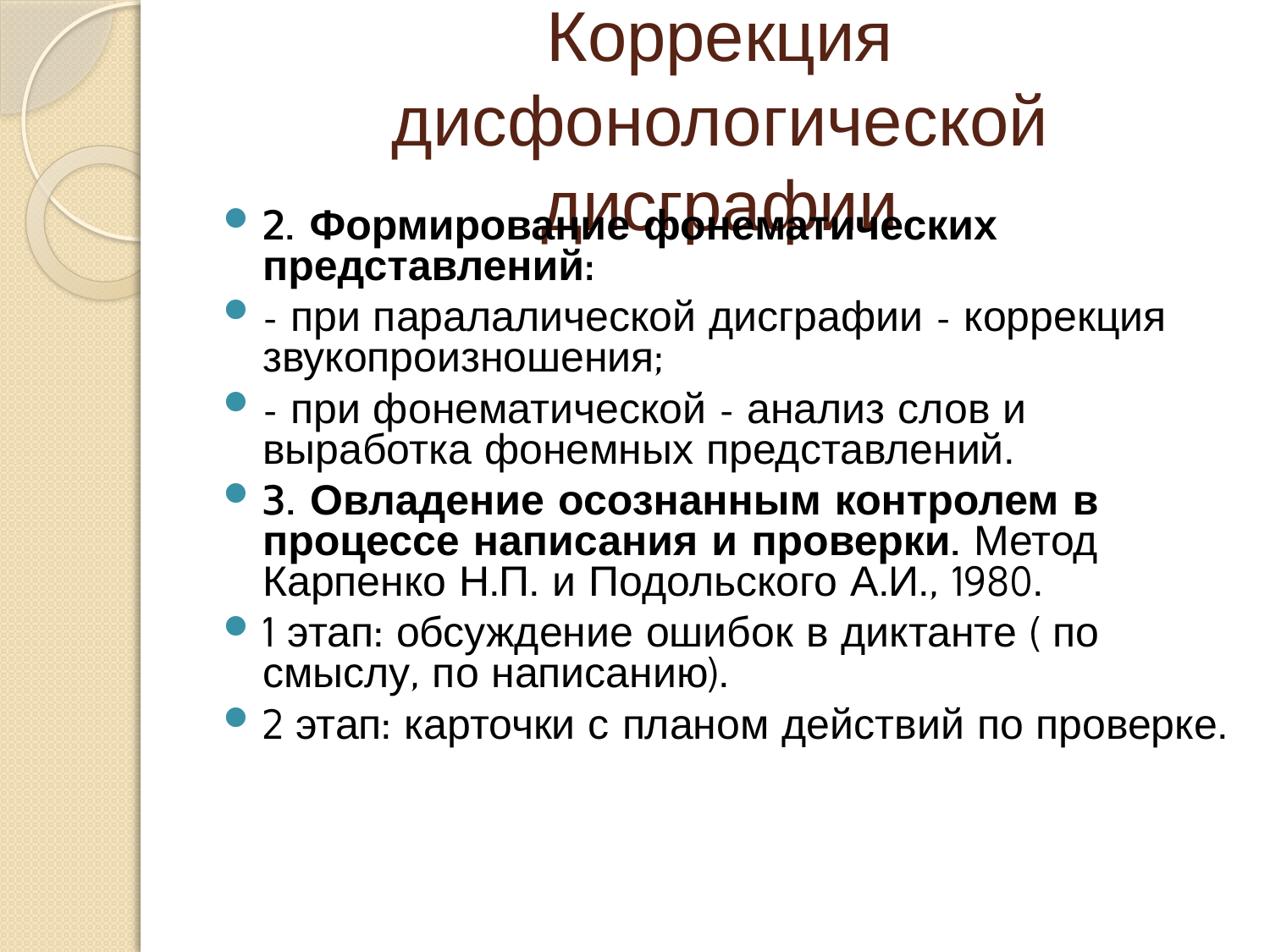

# Коррекция дисфонологической дисграфии
2. Формирование фонематических представлений:
- при паралалической дисграфии - коррекция звукопроизношения;
- при фонематической - анализ слов и выработка фонемных представлений.
3. Овладение осознанным контролем в процессе написания и проверки. Метод Карпенко Н.П. и Подольского А.И., 1980.
1 этап: обсуждение ошибок в диктанте ( по смыслу, по написанию).
2 этап: карточки с планом действий по проверке.